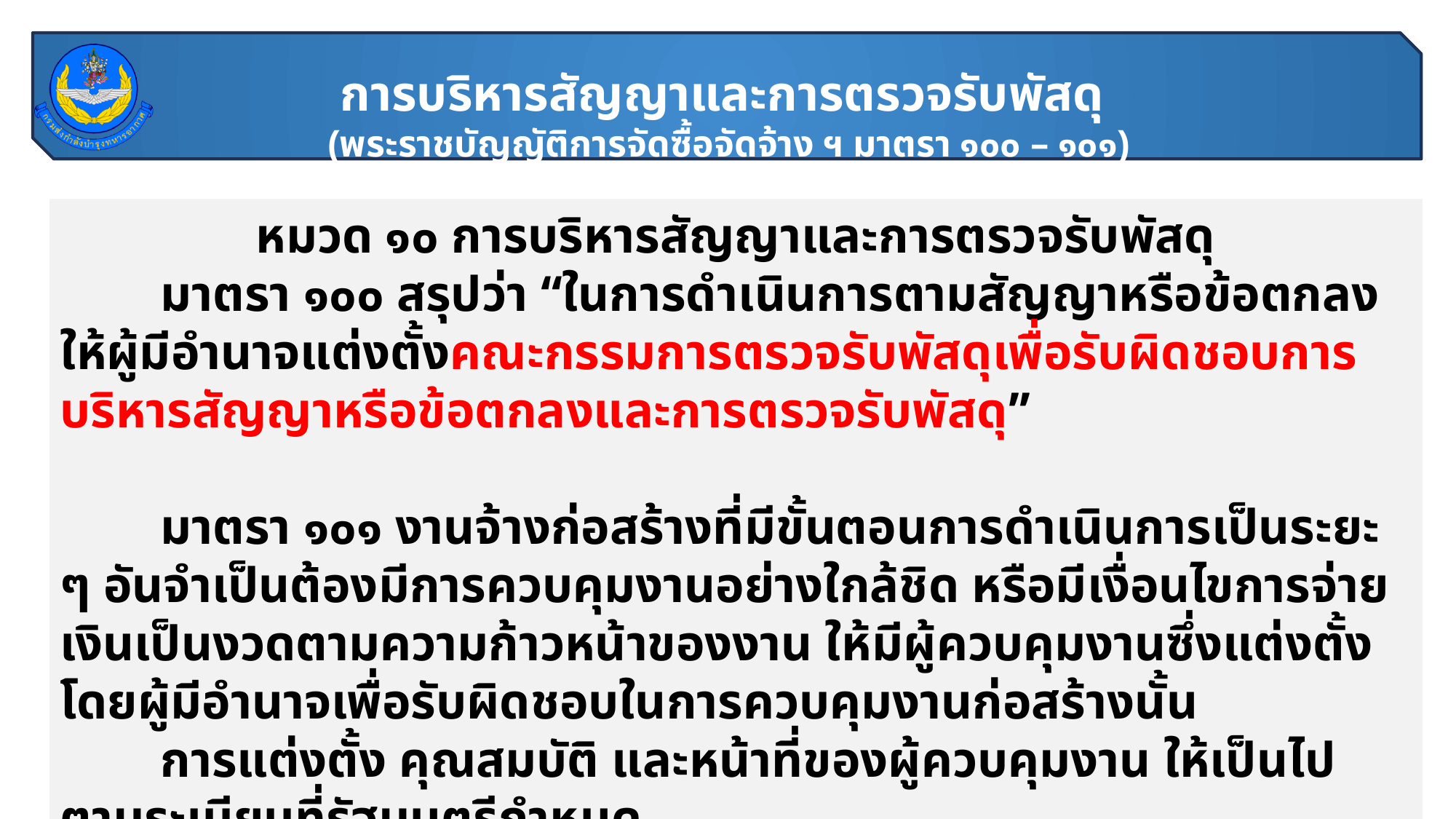

การบริหารสัญญาและการตรวจรับพัสดุ
(พระราชบัญญัติการจัดซื้อจัดจ้าง ฯ มาตรา ๑๐๐ – ๑๐๑)
หมวด ๑๐ การบริหารสัญญาและการตรวจรับพัสดุ
        มาตรา ๑๐๐ สรุปว่า “ในการดําเนินการตามสัญญาหรือข้อตกลง ให้ผู้มีอํานาจแต่งตั้งคณะกรรมการตรวจรับพัสดุเพื่อรับผิดชอบการบริหารสัญญาหรือข้อตกลงและการตรวจรับพัสดุ”

        มาตรา ๑๐๑ งานจ้างก่อสร้างที่มีขั้นตอนการดําเนินการเป็นระยะ ๆ อันจําเป็นต้องมีการควบคุมงานอย่างใกล้ชิด หรือมีเงื่อนไขการจ่ายเงินเป็นงวดตามความก้าวหน้าของงาน ให้มีผู้ควบคุมงานซึ่งแต่งตั้งโดยผู้มีอํานาจเพื่อรับผิดชอบในการควบคุมงานก่อสร้างนั้น
        การแต่งตั้ง คุณสมบัติ และหน้าที่ของผู้ควบคุมงาน ให้เป็นไปตามระเบียบที่รัฐมนตรีกําหนด

(ก)